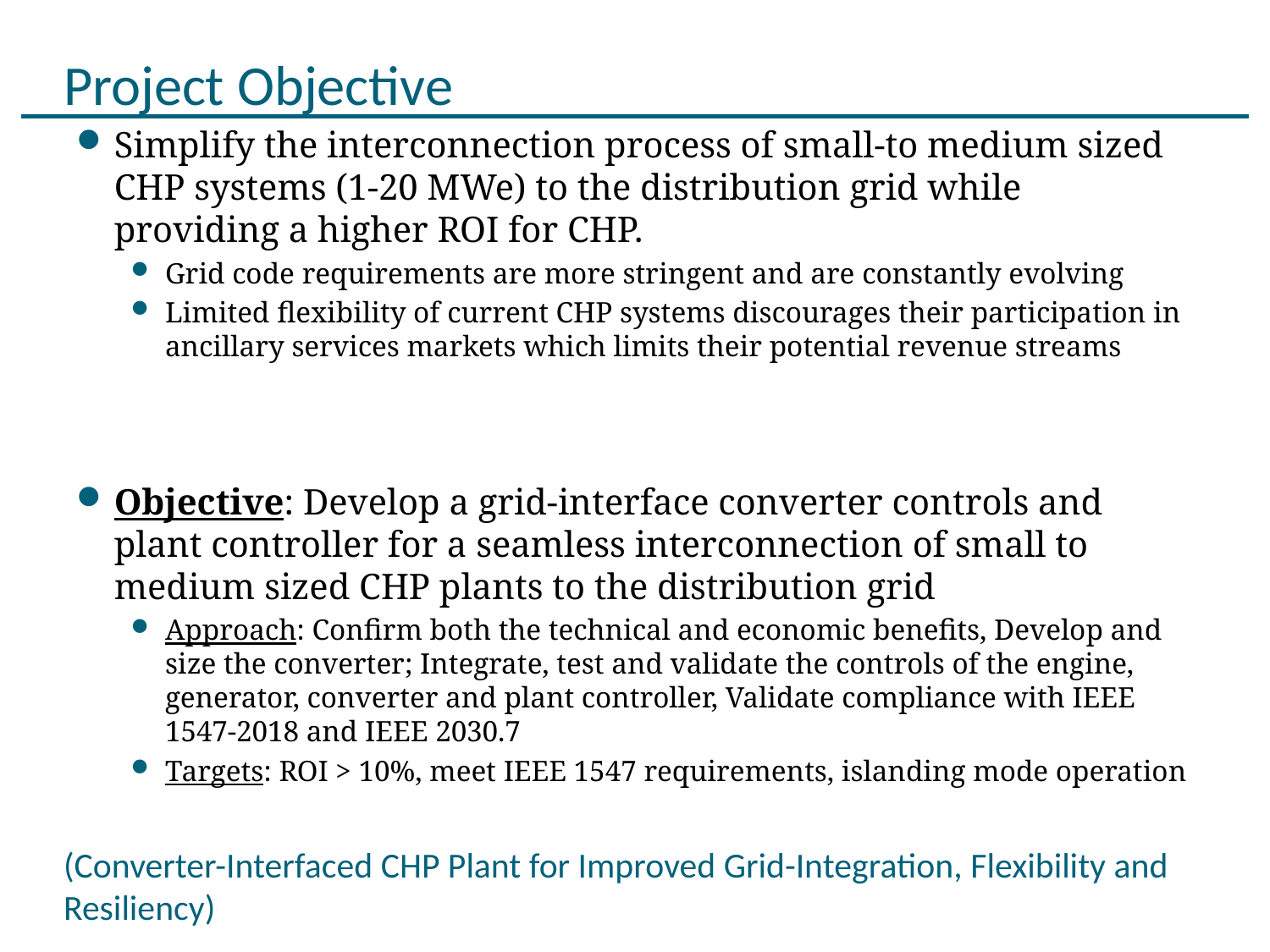

# Project Objective
Simplify the interconnection process of small-to medium sized CHP systems (1-20 MWe) to the distribution grid while providing a higher ROI for CHP.
Grid code requirements are more stringent and are constantly evolving
Limited flexibility of current CHP systems discourages their participation in ancillary services markets which limits their potential revenue streams

Objective: Develop a grid-interface converter controls and plant controller for a seamless interconnection of small to medium sized CHP plants to the distribution grid
Approach: Confirm both the technical and economic benefits, Develop and size the converter; Integrate, test and validate the controls of the engine, generator, converter and plant controller, Validate compliance with IEEE 1547-2018 and IEEE 2030.7
Targets: ROI > 10%, meet IEEE 1547 requirements, islanding mode operation
(Converter-Interfaced CHP Plant for Improved Grid-Integration, Flexibility and Resiliency)